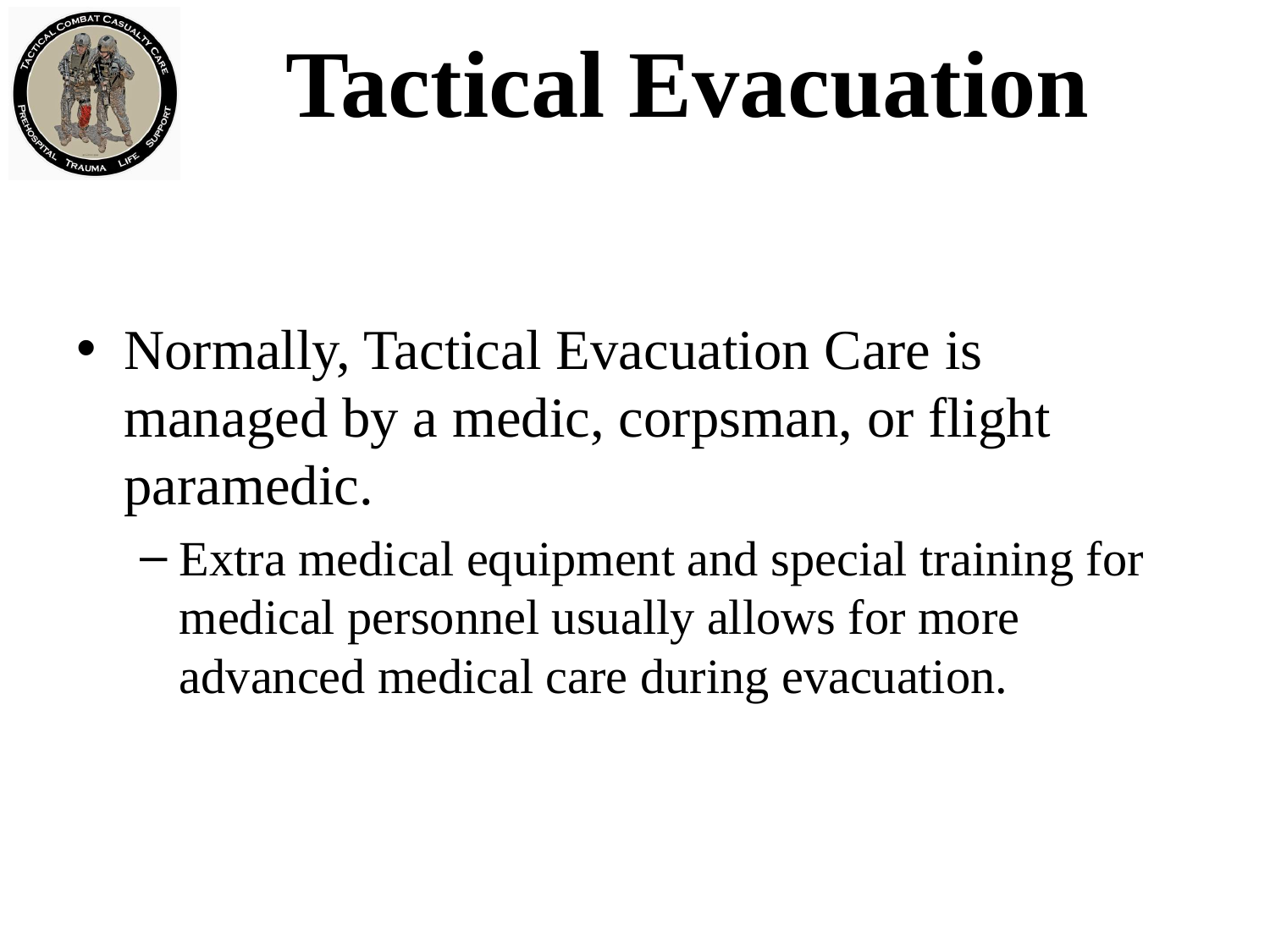

# Tactical Evacuation
Normally, Tactical Evacuation Care is managed by a medic, corpsman, or flight paramedic.
Extra medical equipment and special training for medical personnel usually allows for more advanced medical care during evacuation.